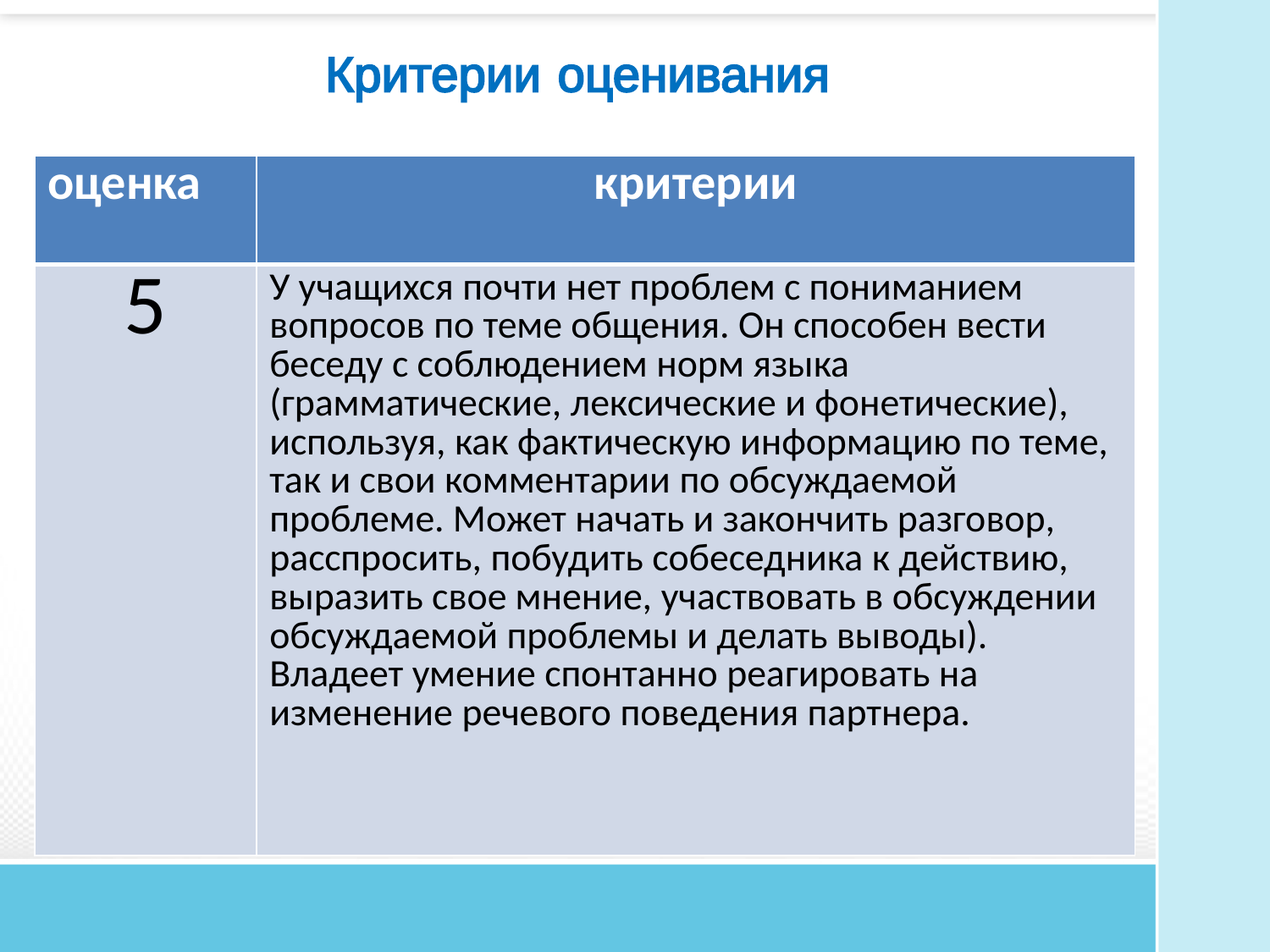

Критерии оценивания
#
| оценка | критерии |
| --- | --- |
| 5 | У учащихся почти нет проблем с пониманием вопросов по теме общения. Он способен вести беседу с соблюдением норм языка (грамматические, лексические и фонетические), используя, как фактическую информацию по теме, так и свои комментарии по обсуждаемой проблеме. Может начать и закончить разговор, расспросить, побудить собеседника к действию, выразить свое мнение, участвовать в обсуждении обсуждаемой проблемы и делать выводы). Владеет умение спонтанно реагировать на изменение речевого поведения партнера. |